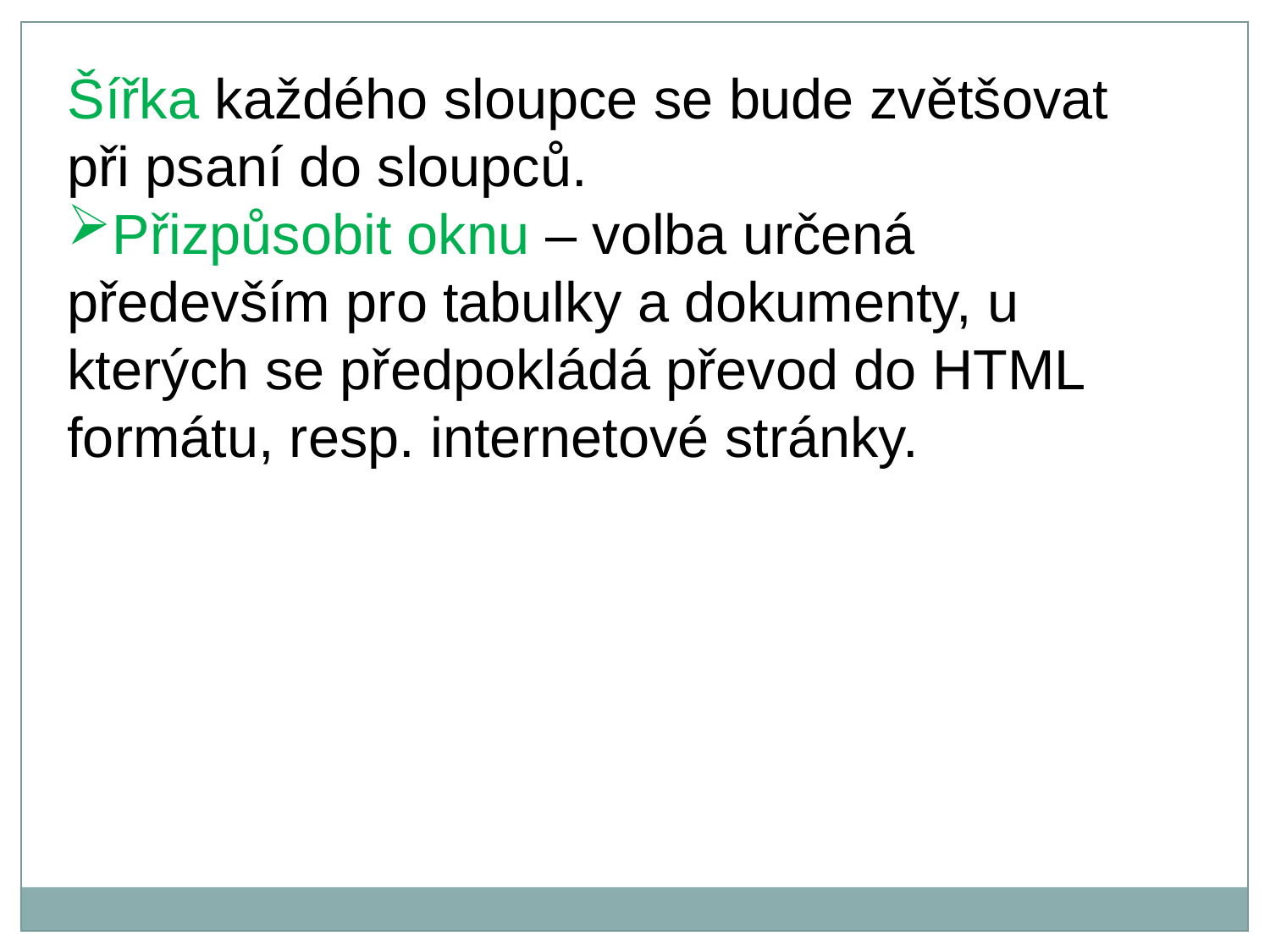

Šířka každého sloupce se bude zvětšovat  při psaní do sloupců.
Přizpůsobit oknu – volba určená především pro tabulky a dokumenty, u kterých se předpokládá převod do HTML formátu, resp. internetové stránky.